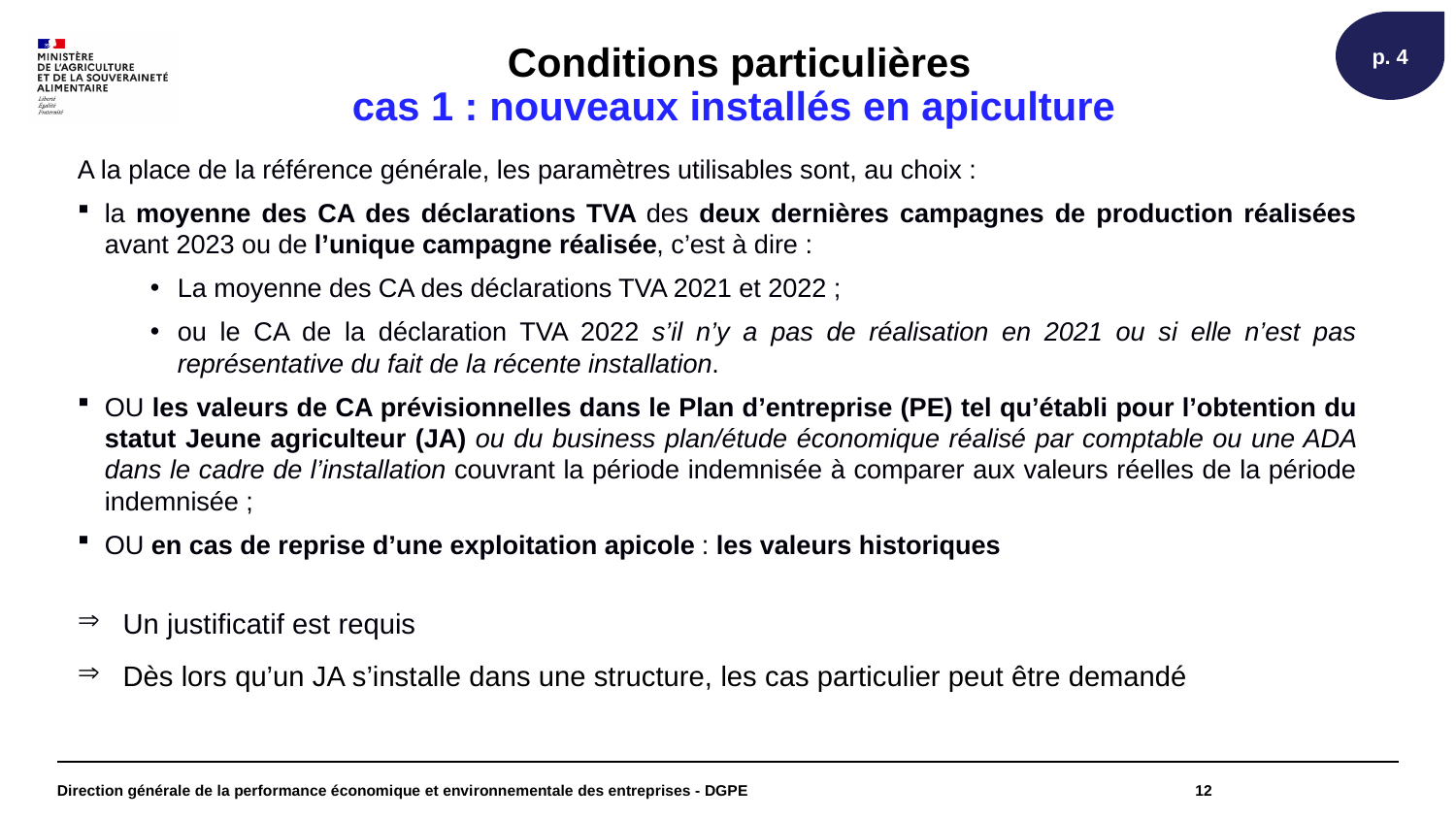

p. 4
# Conditions particulières cas 1 : nouveaux installés en apiculture
A la place de la référence générale, les paramètres utilisables sont, au choix :
la moyenne des CA des déclarations TVA des deux dernières campagnes de production réalisées avant 2023 ou de l’unique campagne réalisée, c’est à dire :
La moyenne des CA des déclarations TVA 2021 et 2022 ;
ou le CA de la déclaration TVA 2022 s’il n’y a pas de réalisation en 2021 ou si elle n’est pas représentative du fait de la récente installation.
OU les valeurs de CA prévisionnelles dans le Plan d’entreprise (PE) tel qu’établi pour l’obtention du statut Jeune agriculteur (JA) ou du business plan/étude économique réalisé par comptable ou une ADA dans le cadre de l’installation couvrant la période indemnisée à comparer aux valeurs réelles de la période indemnisée ;
OU en cas de reprise d’une exploitation apicole : les valeurs historiques

Un justificatif est requis
Dès lors qu’un JA s’installe dans une structure, les cas particulier peut être demandé

Direction générale de la performance économique et environnementale des entreprises - DGPE
12